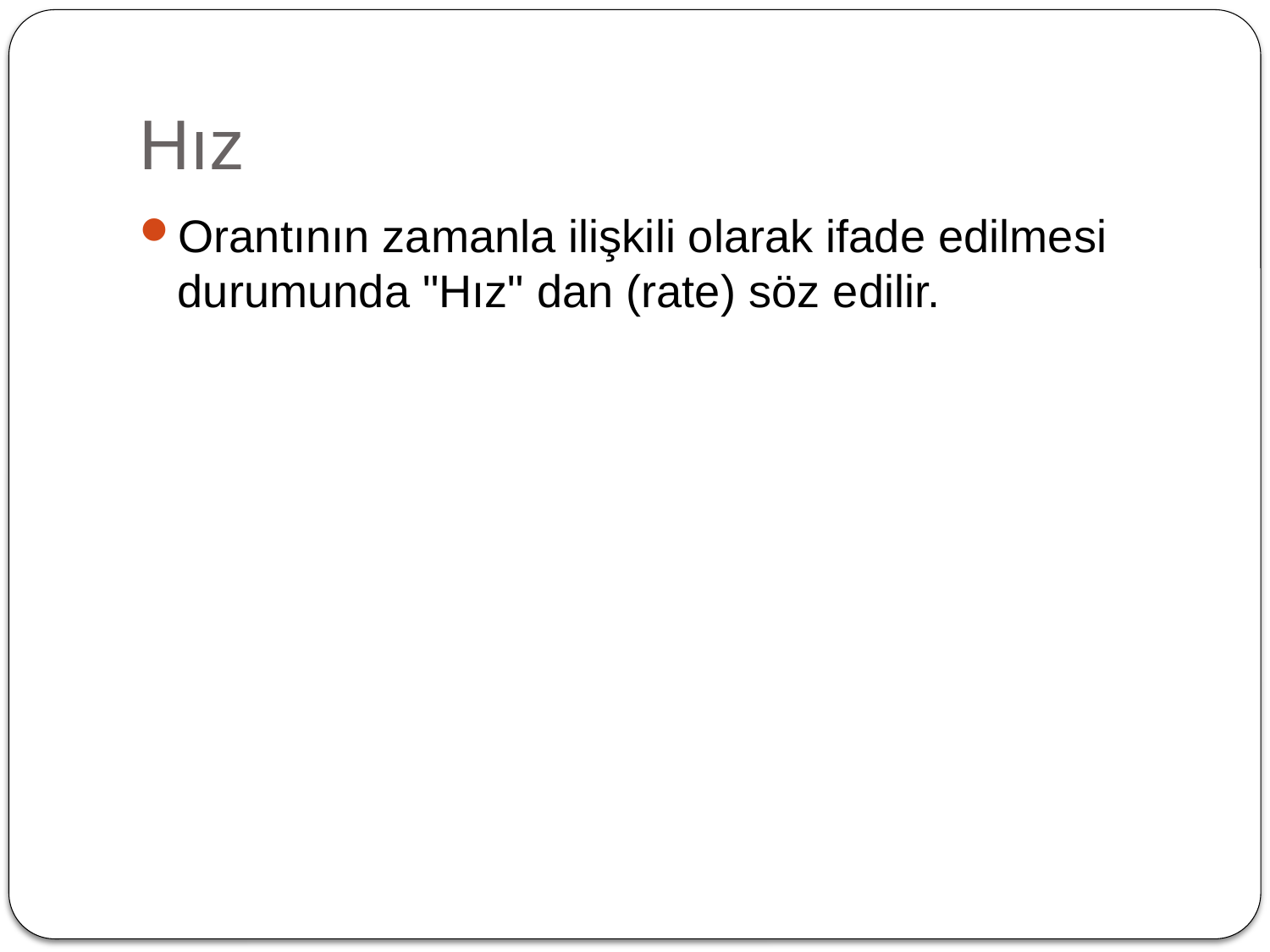

# Hız
Orantının zamanla ilişkili olarak ifade edilmesi durumunda "Hız" dan (rate) söz edilir.